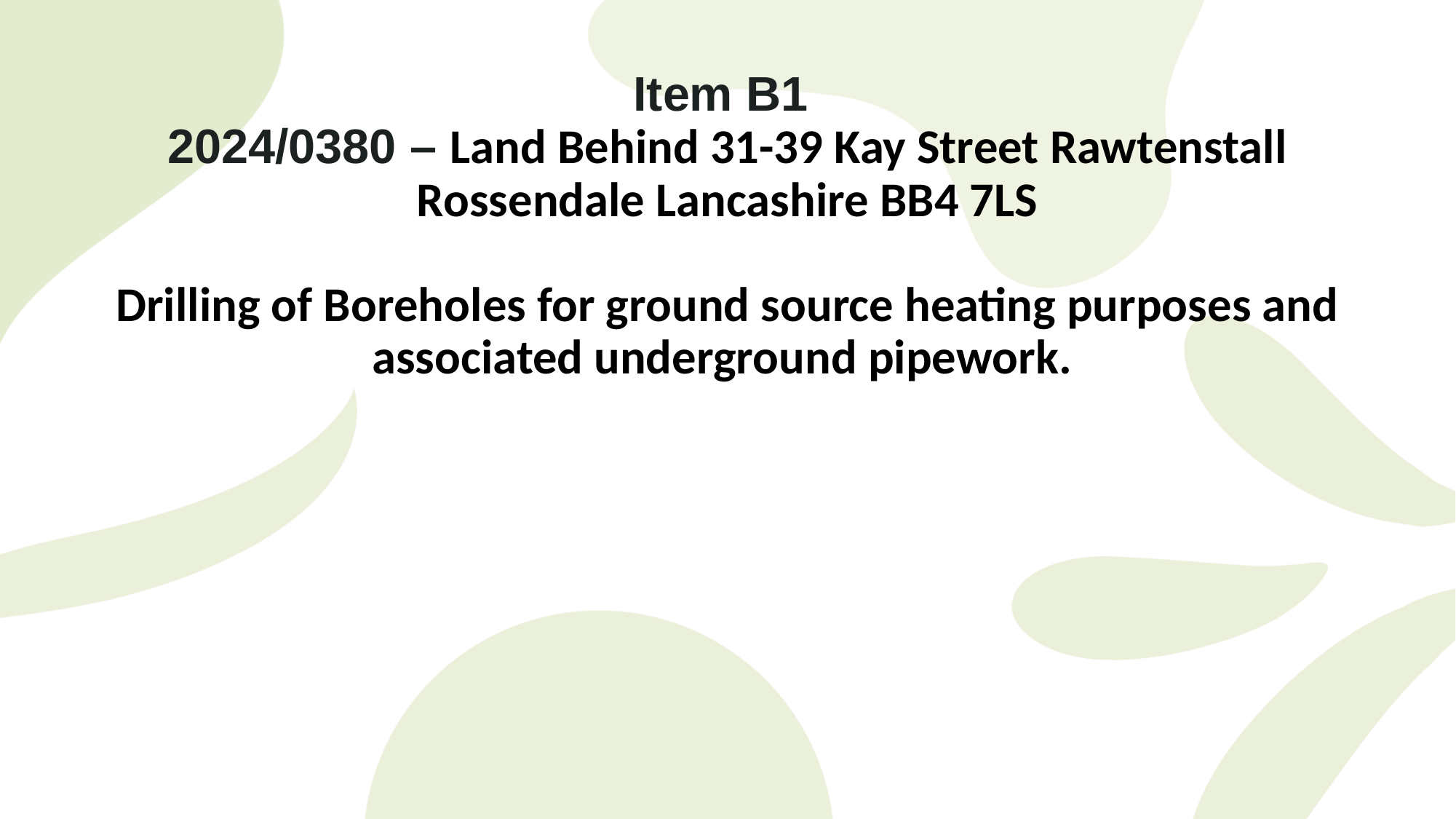

Item B1
2024/0380 – Land Behind 31-39 Kay Street Rawtenstall Rossendale Lancashire BB4 7LS
Drilling of Boreholes for ground source heating purposes and associated underground pipework.